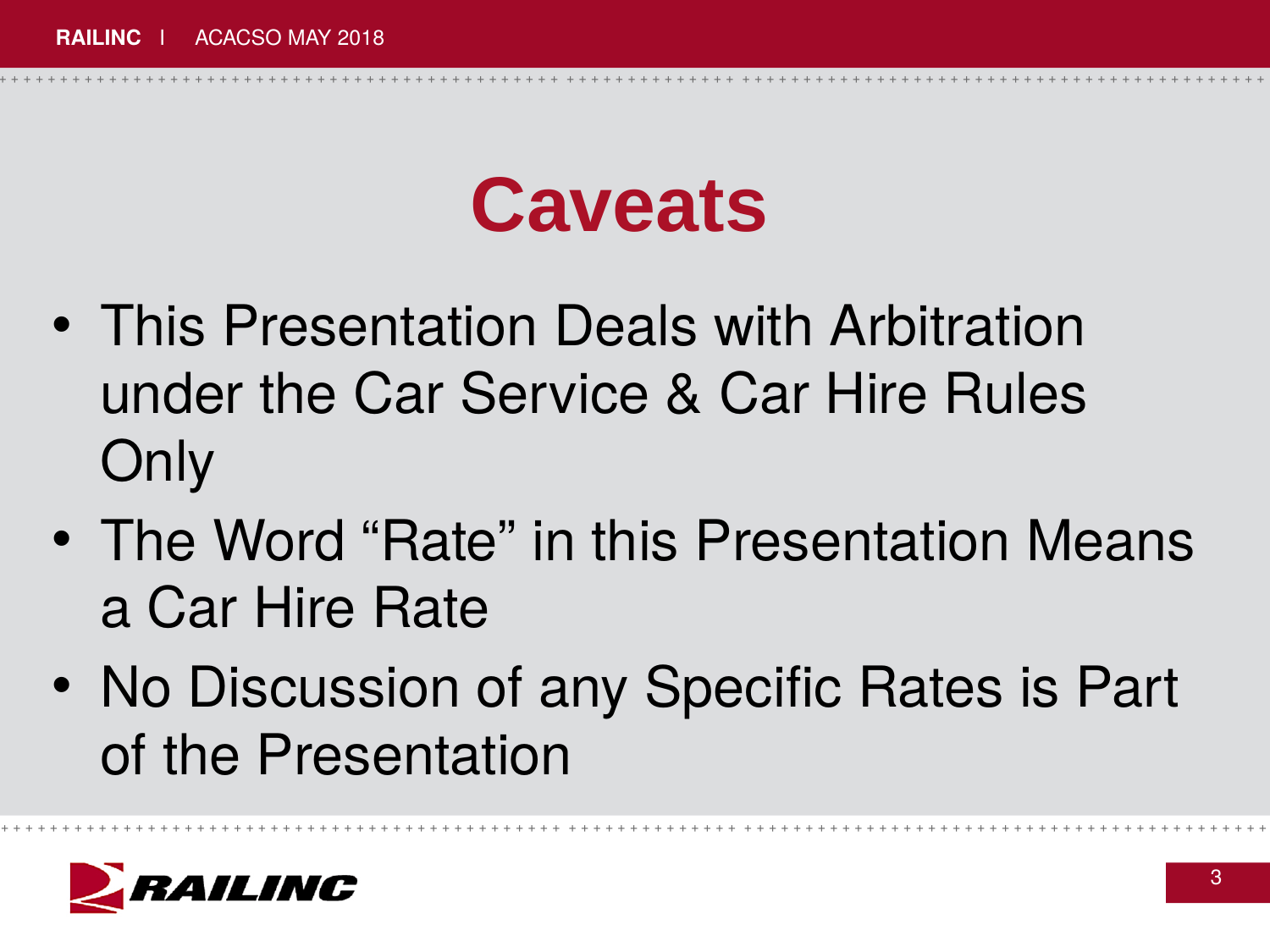

# Caveats
This Presentation Deals with Arbitration under the Car Service & Car Hire Rules Only
The Word “Rate” in this Presentation Means a Car Hire Rate
No Discussion of any Specific Rates is Part of the Presentation

3